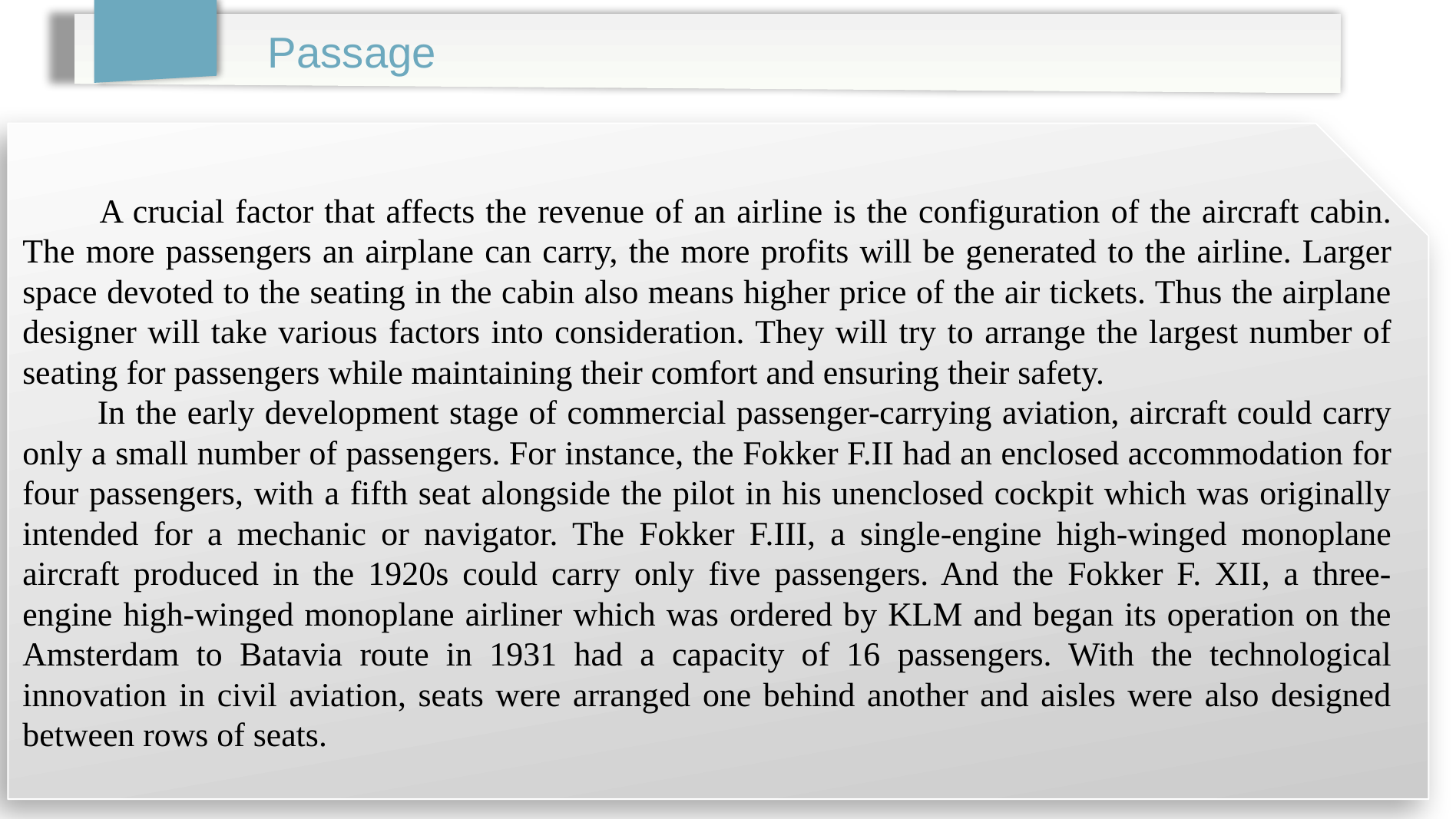

Passage

    A crucial factor that affects the revenue of an airline is the configuration of the aircraft cabin. The more passengers an airplane can carry, the more profits will be generated to the airline. Larger space devoted to the seating in the cabin also means higher price of the air tickets. Thus the airplane designer will take various factors into consideration. They will try to arrange the largest number of seating for passengers while maintaining their comfort and ensuring their safety.
    In the early development stage of commercial passenger-carrying aviation, aircraft could carry only a small number of passengers. For instance, the Fokker F.II had an enclosed accommodation for four passengers, with a fifth seat alongside the pilot in his unenclosed cockpit which was originally intended for a mechanic or navigator. The Fokker F.III, a single-engine high-winged monoplane aircraft produced in the 1920s could carry only five passengers. And the Fokker F. XII, a three-engine high-winged monoplane airliner which was ordered by KLM and began its operation on the Amsterdam to Batavia route in 1931 had a capacity of 16 passengers. With the technological innovation in civil aviation, seats were arranged one behind another and aisles were also designed between rows of seats.